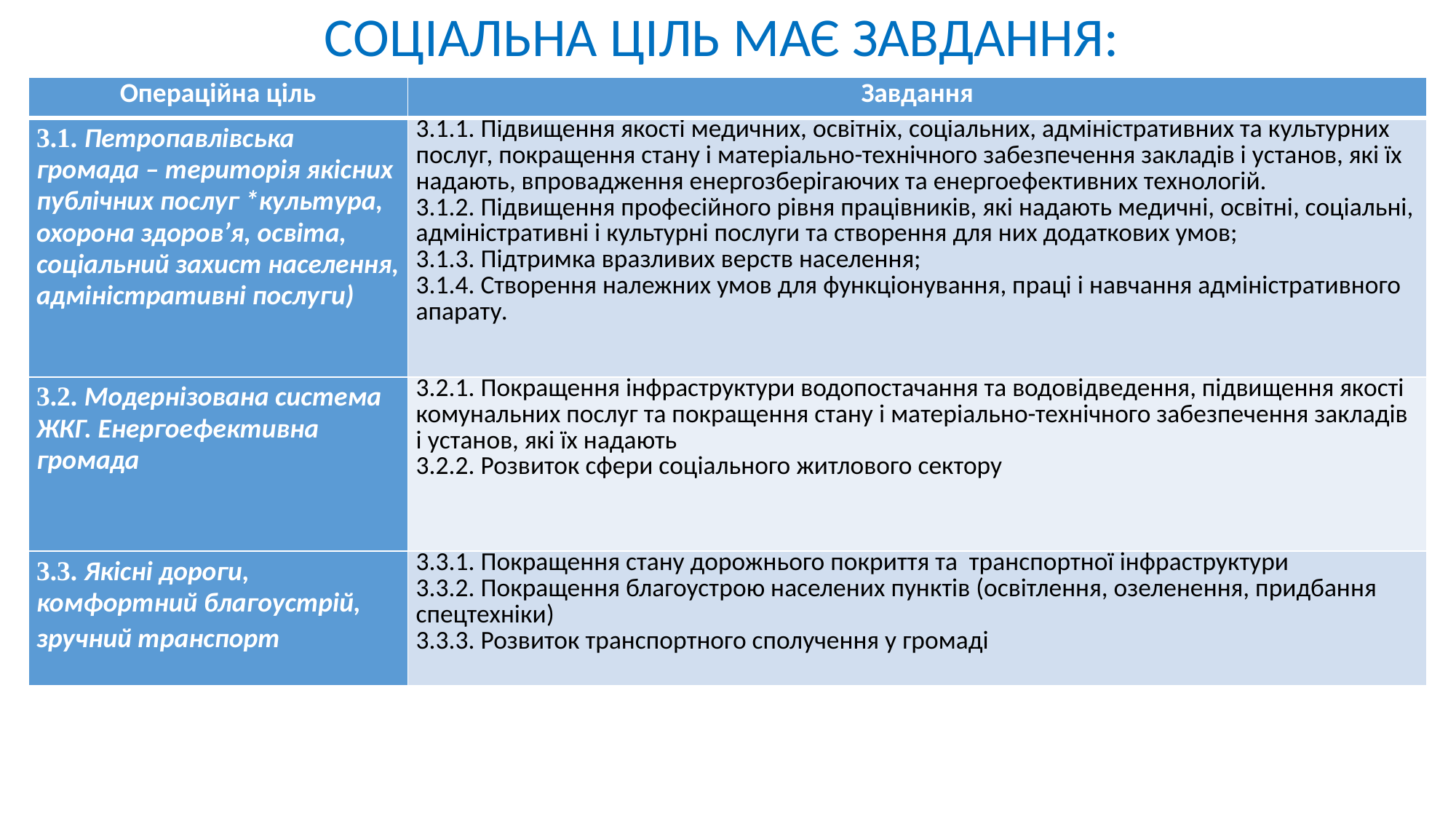

# СОЦІАЛЬНА ЦІЛЬ МАЄ ЗАВДАННЯ:
| Операційна ціль | Завдання |
| --- | --- |
| 3.1. Петропавлівська громада – територія якісних публічних послуг \*культура, охорона здоров’я, освіта, соціальний захист населення, адміністративні послуги) | 3.1.1. Підвищення якості медичних, освітніх, соціальних, адміністративних та культурних послуг, покращення стану і матеріально-технічного забезпечення закладів і установ, які їх надають, впровадження енергозберігаючих та енергоефективних технологій. 3.1.2. Підвищення професійного рівня працівників, які надають медичні, освітні, соціальні, адміністративні і культурні послуги та створення для них додаткових умов; 3.1.3. Підтримка вразливих верств населення; 3.1.4. Створення належних умов для функціонування, праці і навчання адміністративного апарату. |
| 3.2. Модернізована система ЖКГ. Енергоефективна громада | 3.2.1. Покращення інфраструктури водопостачання та водовідведення, підвищення якості комунальних послуг та покращення стану і матеріально-технічного забезпечення закладів і установ, які їх надають 3.2.2. Розвиток сфери соціального житлового сектору |
| 3.3. Якісні дороги, комфортний благоустрій, зручний транспорт | 3.3.1. Покращення стану дорожнього покриття та транспортної інфраструктури 3.3.2. Покращення благоустрою населених пунктів (освітлення, озеленення, придбання спецтехніки) 3.3.3. Розвиток транспортного сполучення у громаді |